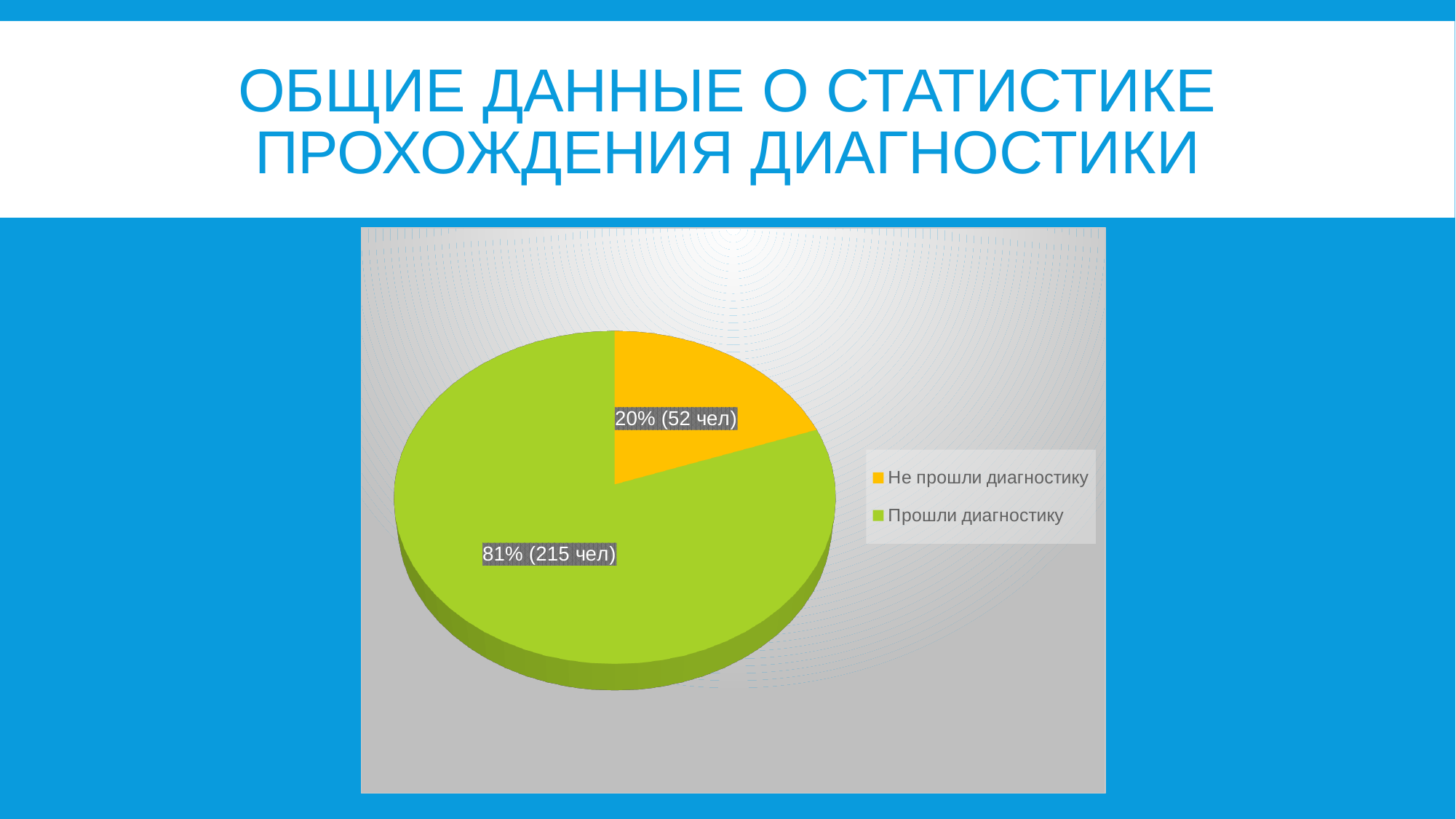

# Общие данные о статистике прохождения диагностики

[unsupported chart]